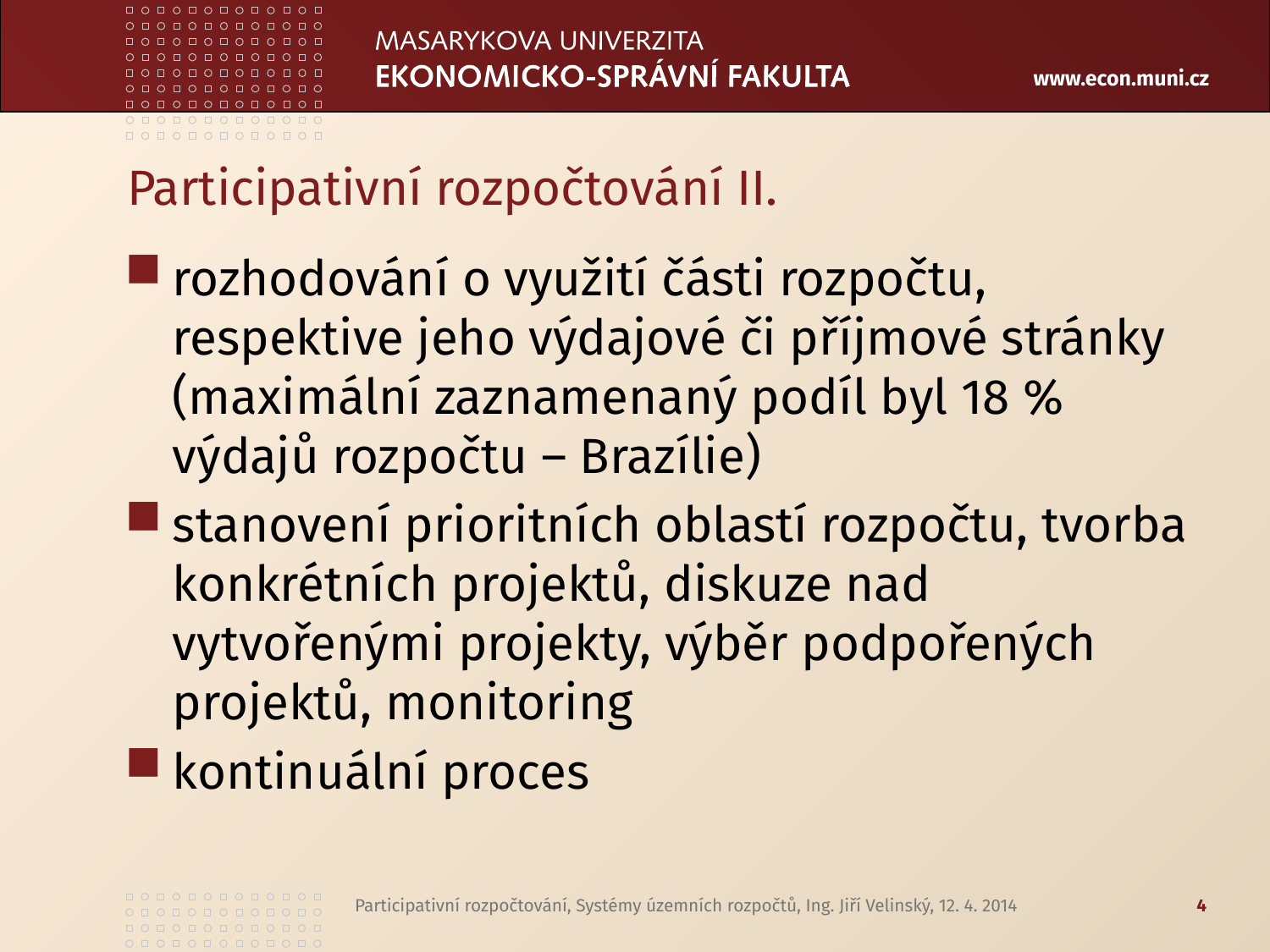

# Participativní rozpočtování II.
rozhodování o využití části rozpočtu, respektive jeho výdajové či příjmové stránky (maximální zaznamenaný podíl byl 18 % výdajů rozpočtu – Brazílie)
stanovení prioritních oblastí rozpočtu, tvorba konkrétních projektů, diskuze nad vytvořenými projekty, výběr podpořených projektů, monitoring
kontinuální proces
Participativní rozpočtování, Systémy územních rozpočtů, Ing. Jiří Velinský, 12. 4. 2014
4